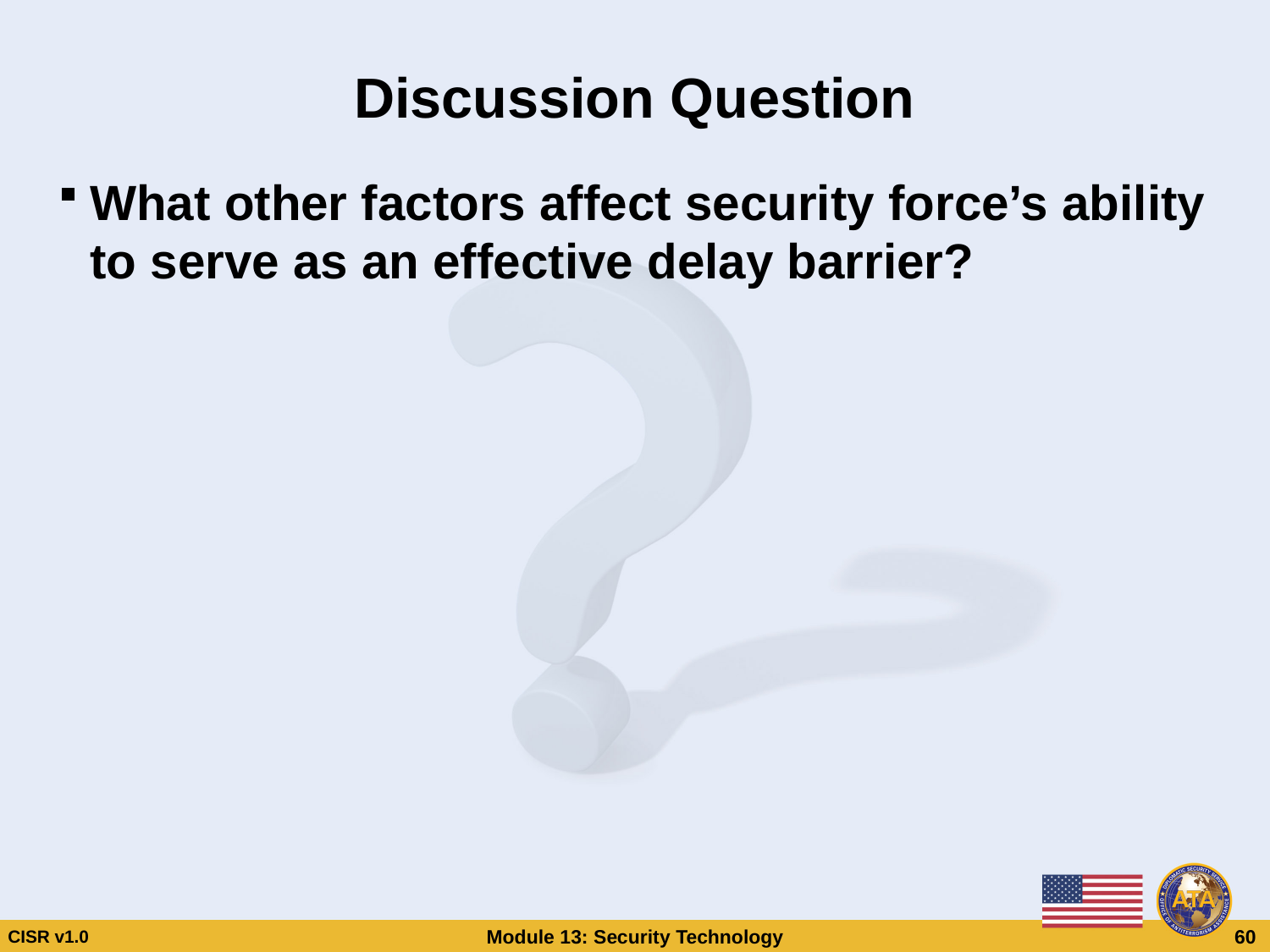

# Discussion Question
What other factors affect security force’s ability to serve as an effective delay barrier?
Discussion Question
What other factors affect security force’s ability to serve as an effective delay barrier?
CISR v1.0
Module 13: Security Technology
 60